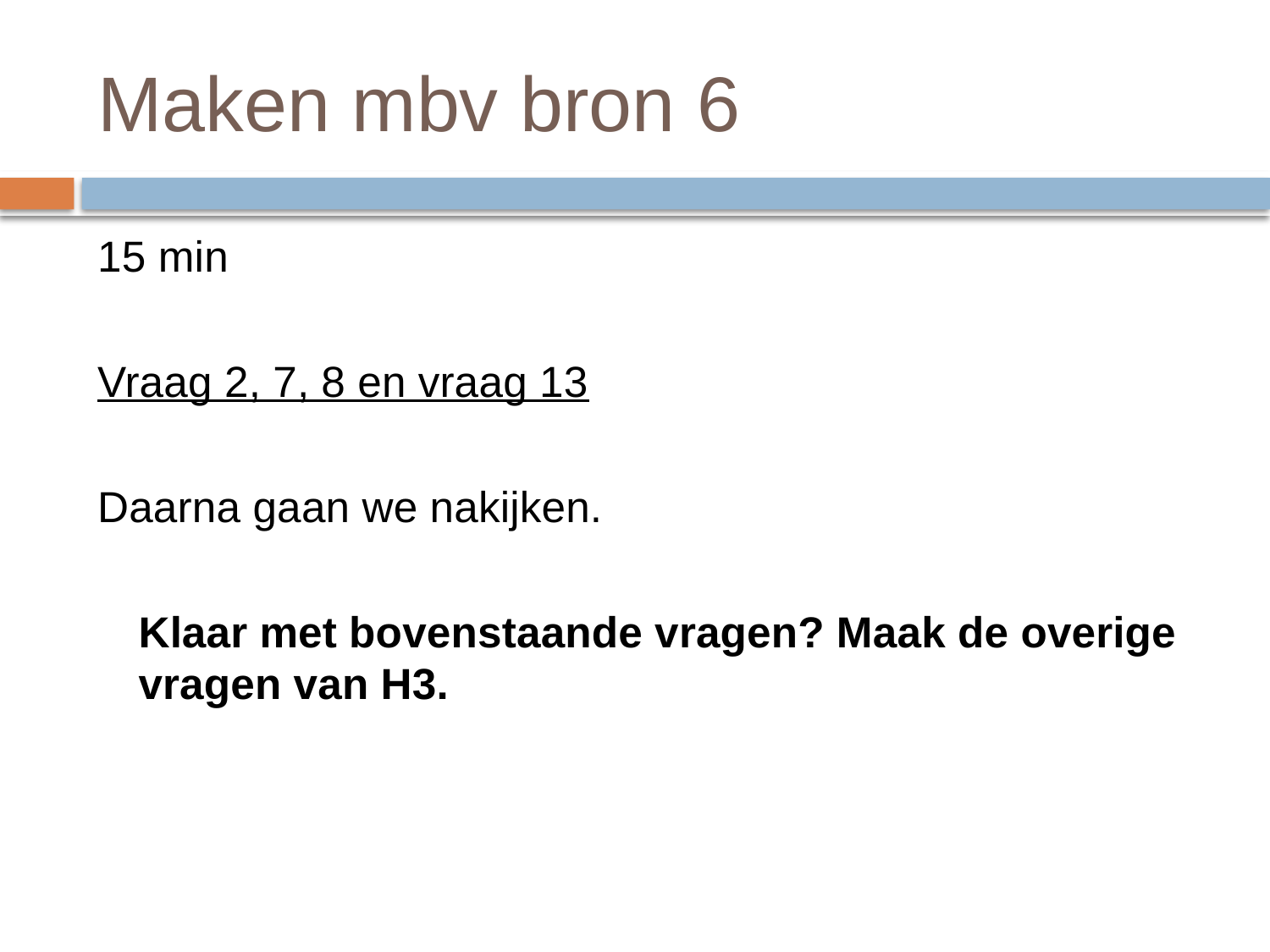

# Maken mbv bron 6
15 min

Vraag 2, 7, 8 en vraag 13

Daarna gaan we nakijken.

	Klaar met bovenstaande vragen? Maak de overige vragen van H3.